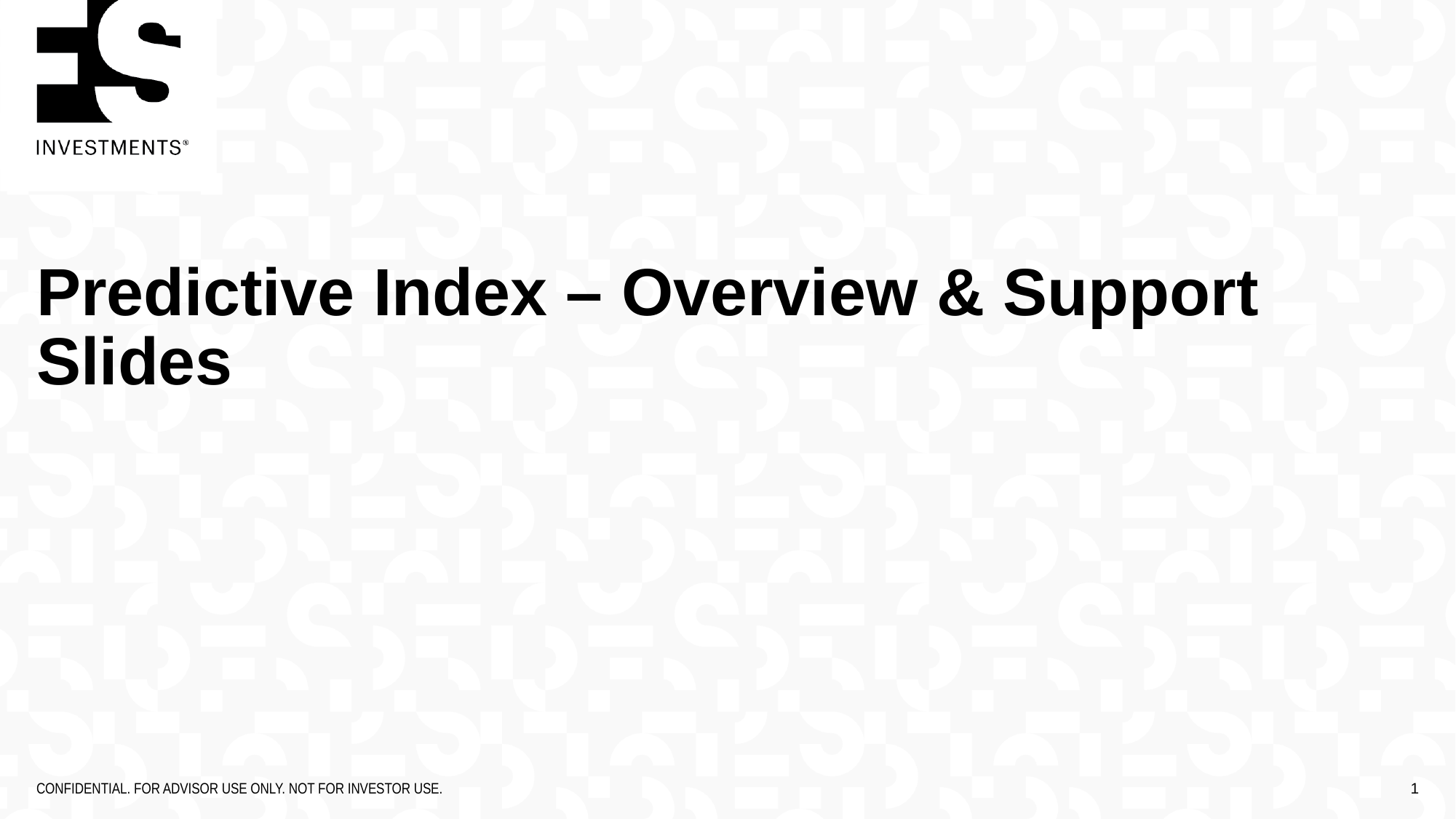

# Predictive Index – Overview & Support Slides
1